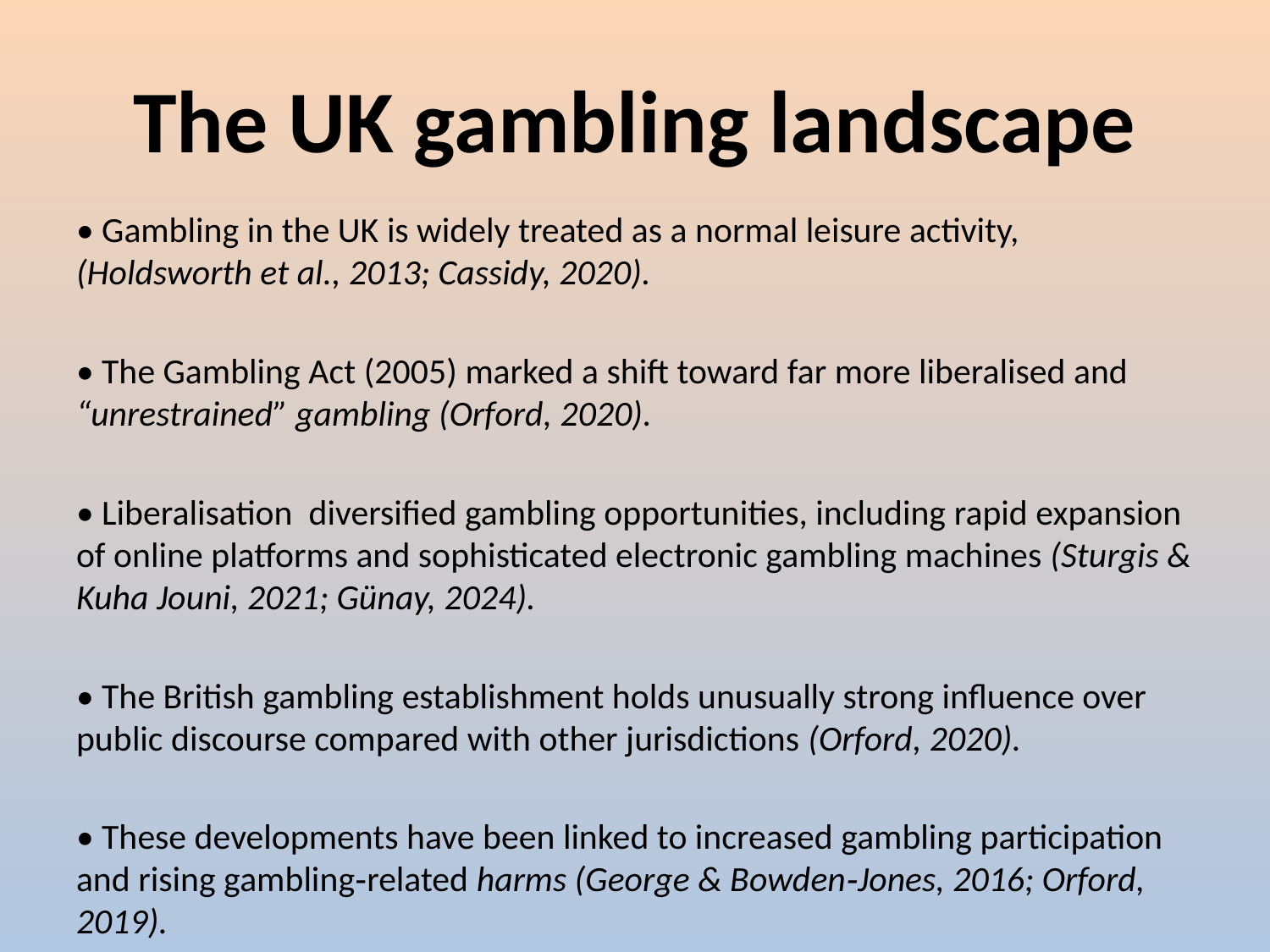

# The UK gambling landscape
• Gambling in the UK is widely treated as a normal leisure activity, (Holdsworth et al., 2013; Cassidy, 2020).

• The Gambling Act (2005) marked a shift toward far more liberalised and “unrestrained” gambling (Orford, 2020).

• Liberalisation  diversified gambling opportunities, including rapid expansion of online platforms and sophisticated electronic gambling machines (Sturgis & Kuha Jouni, 2021; Günay, 2024).

• The British gambling establishment holds unusually strong influence over public discourse compared with other jurisdictions (Orford, 2020).

• These developments have been linked to increased gambling participation and rising gambling‑related harms (George & Bowden‑Jones, 2016; Orford, 2019).